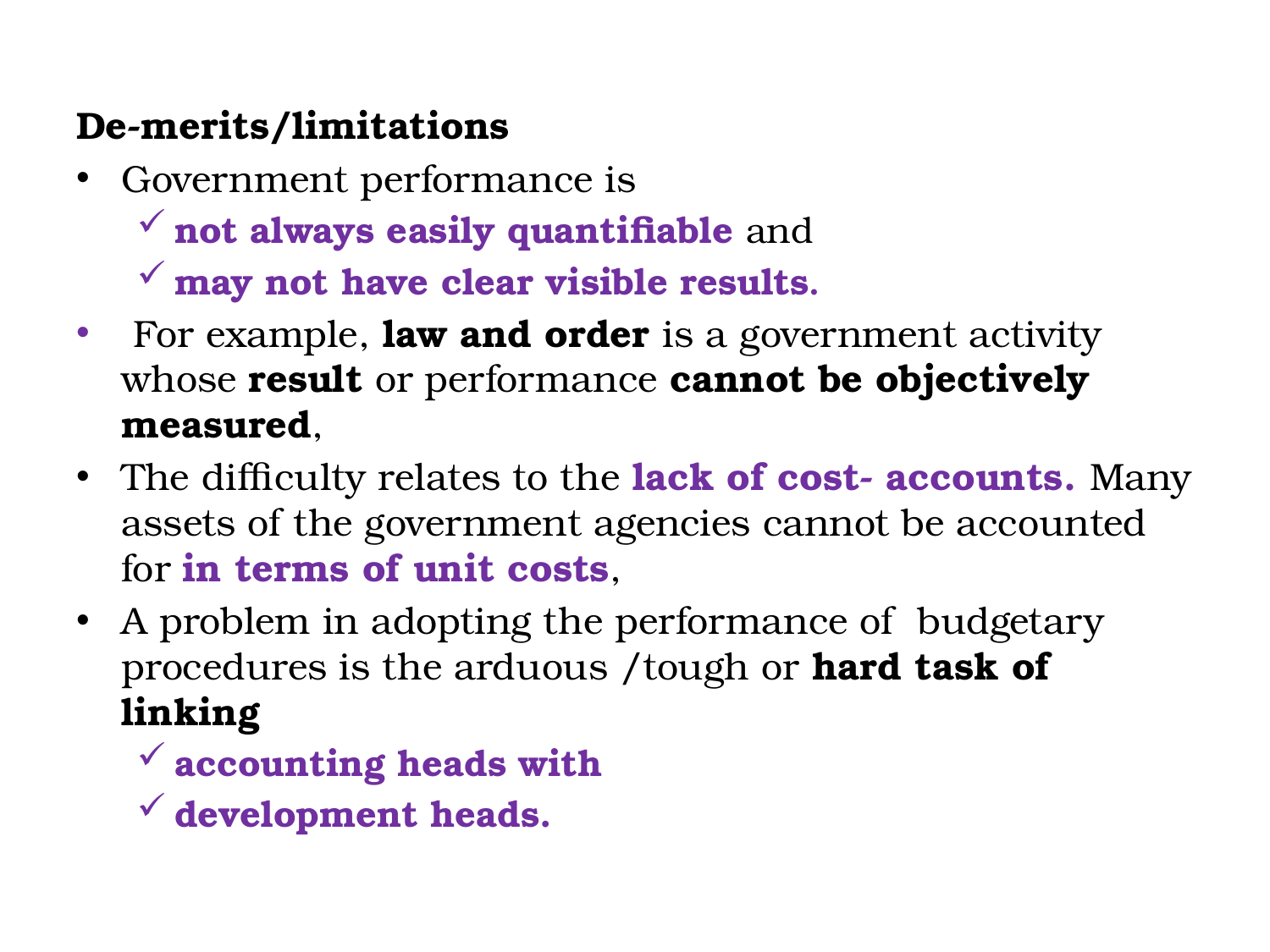

De-merits/limitations
Government performance is
not always easily quantifiable and
may not have clear visible results.
 For example, law and order is a government activity whose result or performance cannot be objectively measured,
The difficulty relates to the lack of cost- accounts. Many assets of the government agencies cannot be accounted for in terms of unit costs,
A problem in adopting the performance of  budgetary procedures is the arduous /tough or hard task of linking
accounting heads with
development heads.